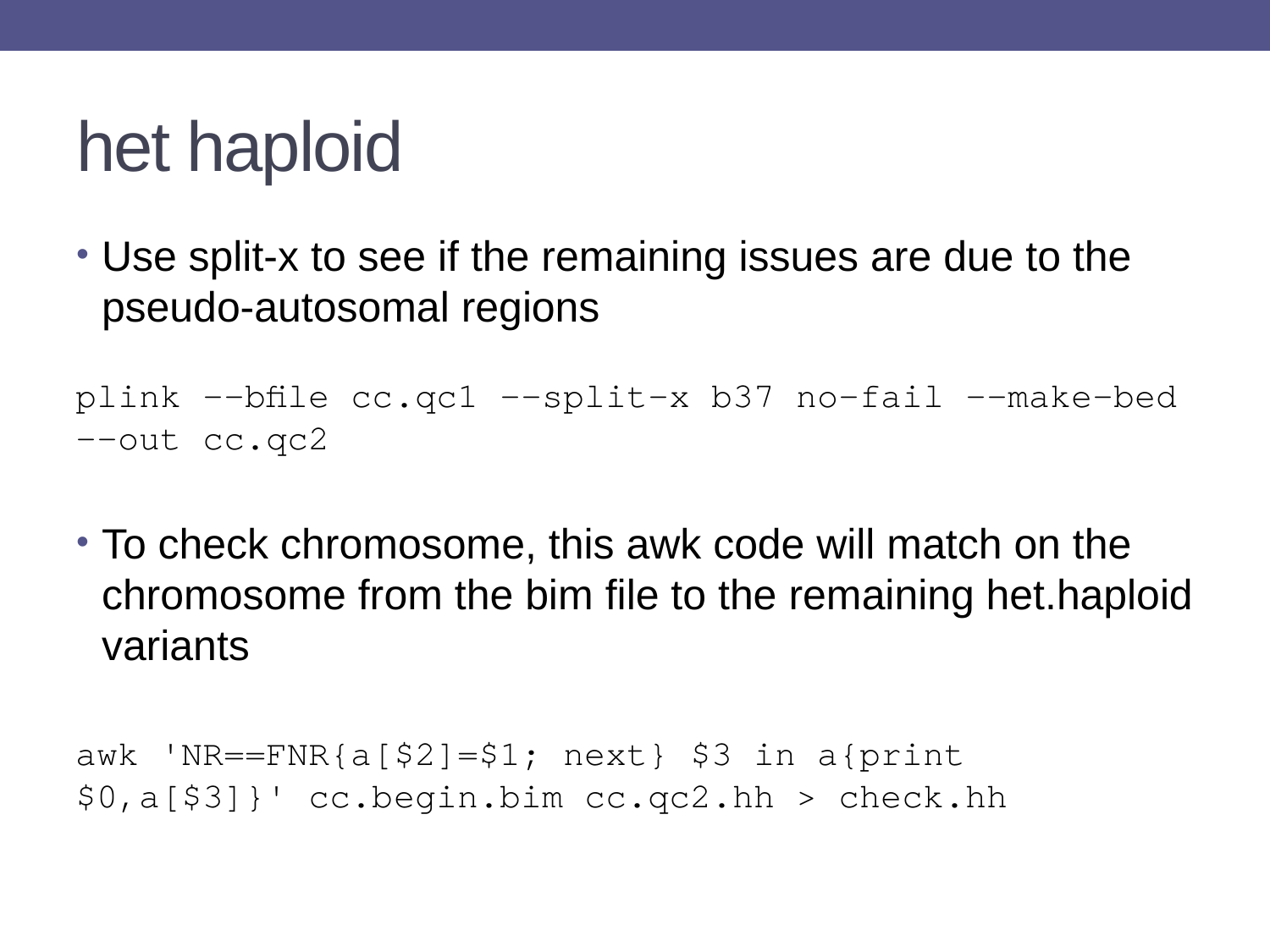

# het haploid
Use split-x to see if the remaining issues are due to the pseudo-autosomal regions

To check chromosome, this awk code will match on the chromosome from the bim file to the remaining het.haploid variants

plink --bfile cc.qc1 --split-x b37 no-fail --make-bed --out cc.qc2
awk 'NR==FNR{a[$2]=$1; next} $3 in a{print $0,a[$3]}' cc.begin.bim cc.qc2.hh > check.hh